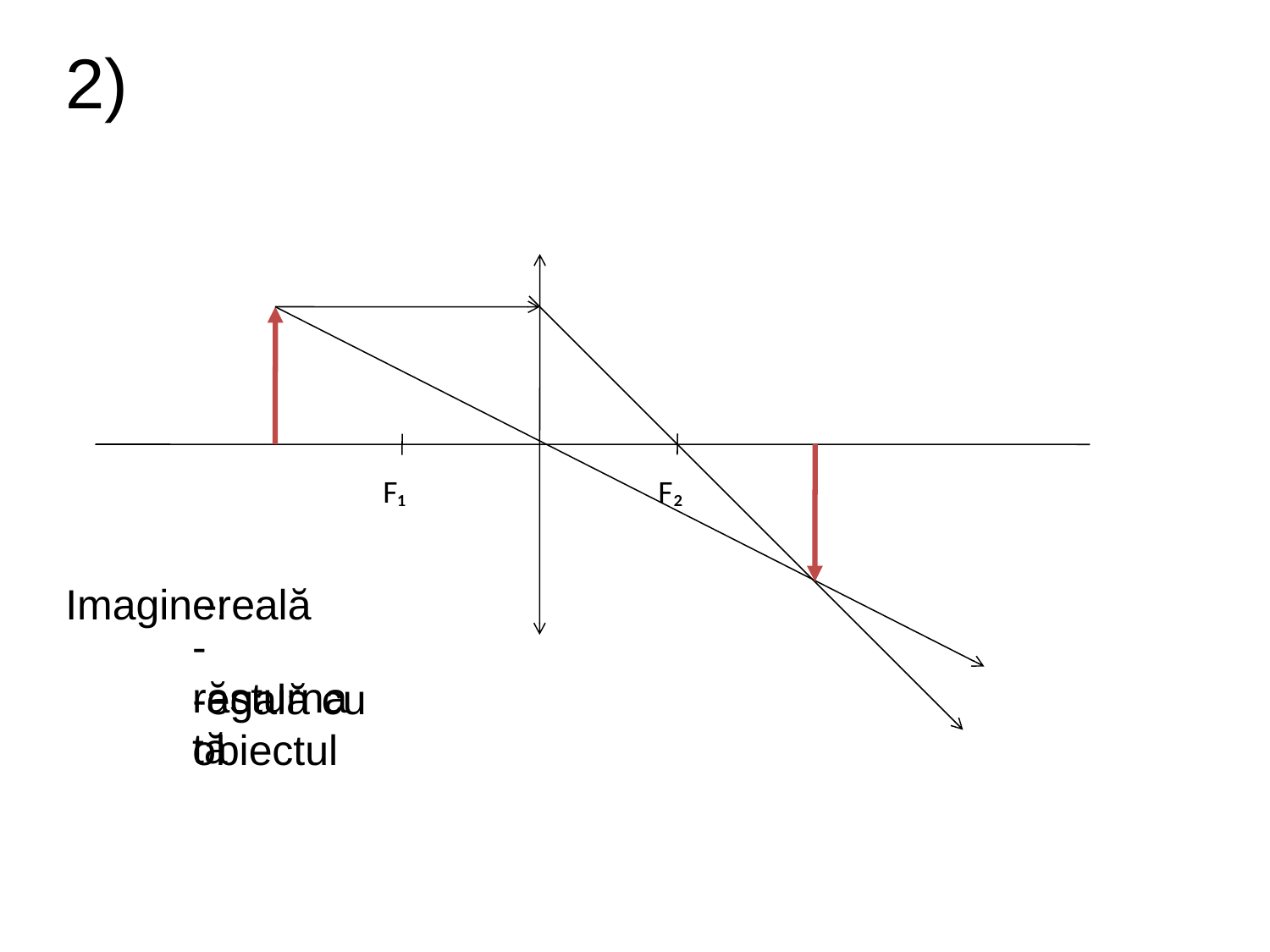

2)
F₁
F₂
Imagine:
-reală
-răsturnată
-egală cu obiectul